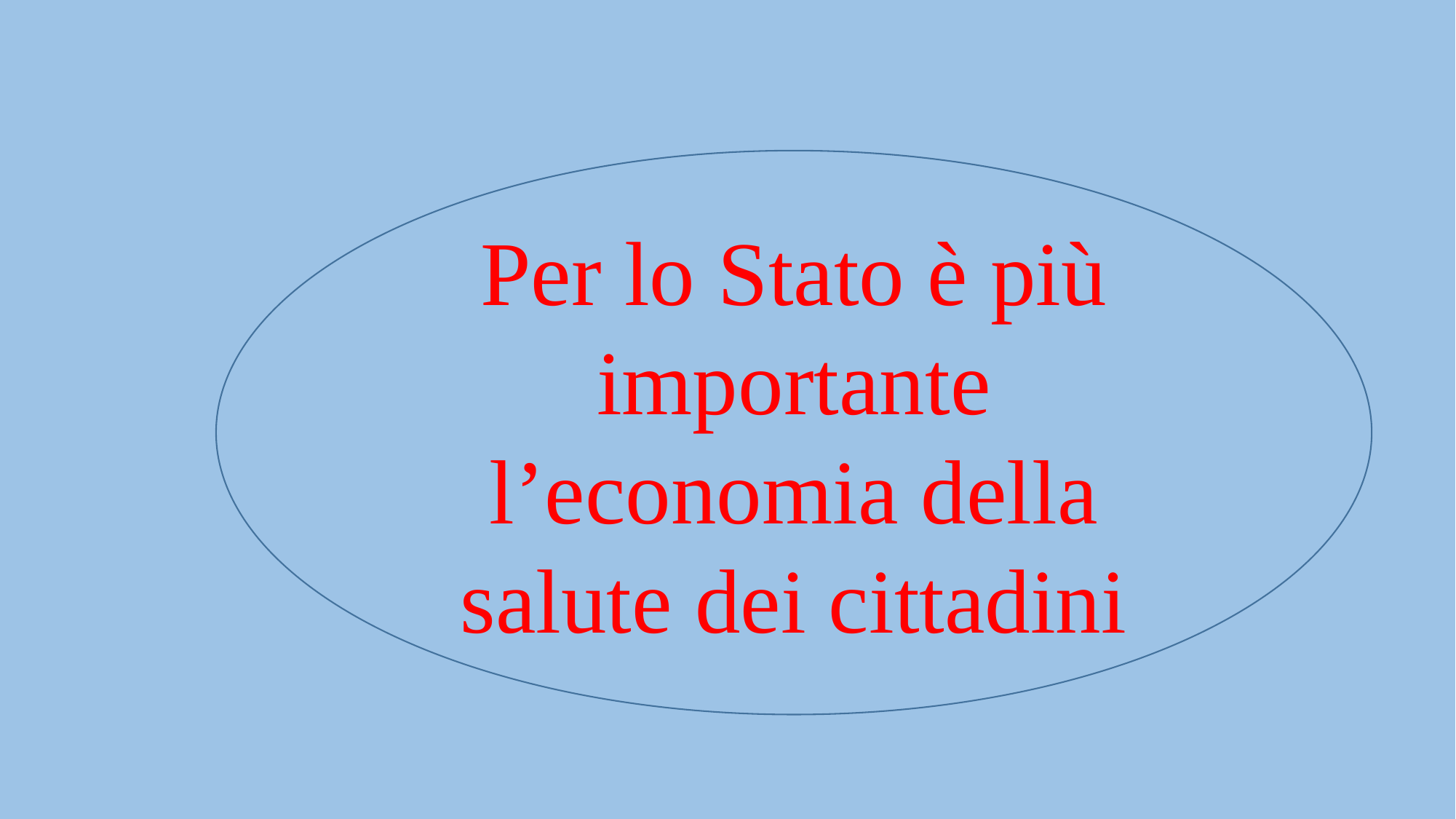

Per lo Stato è più importante l’economia della salute dei cittadini
Perché ci sono così pochi medici?
Perché i malati non hanno diritto alla salute?